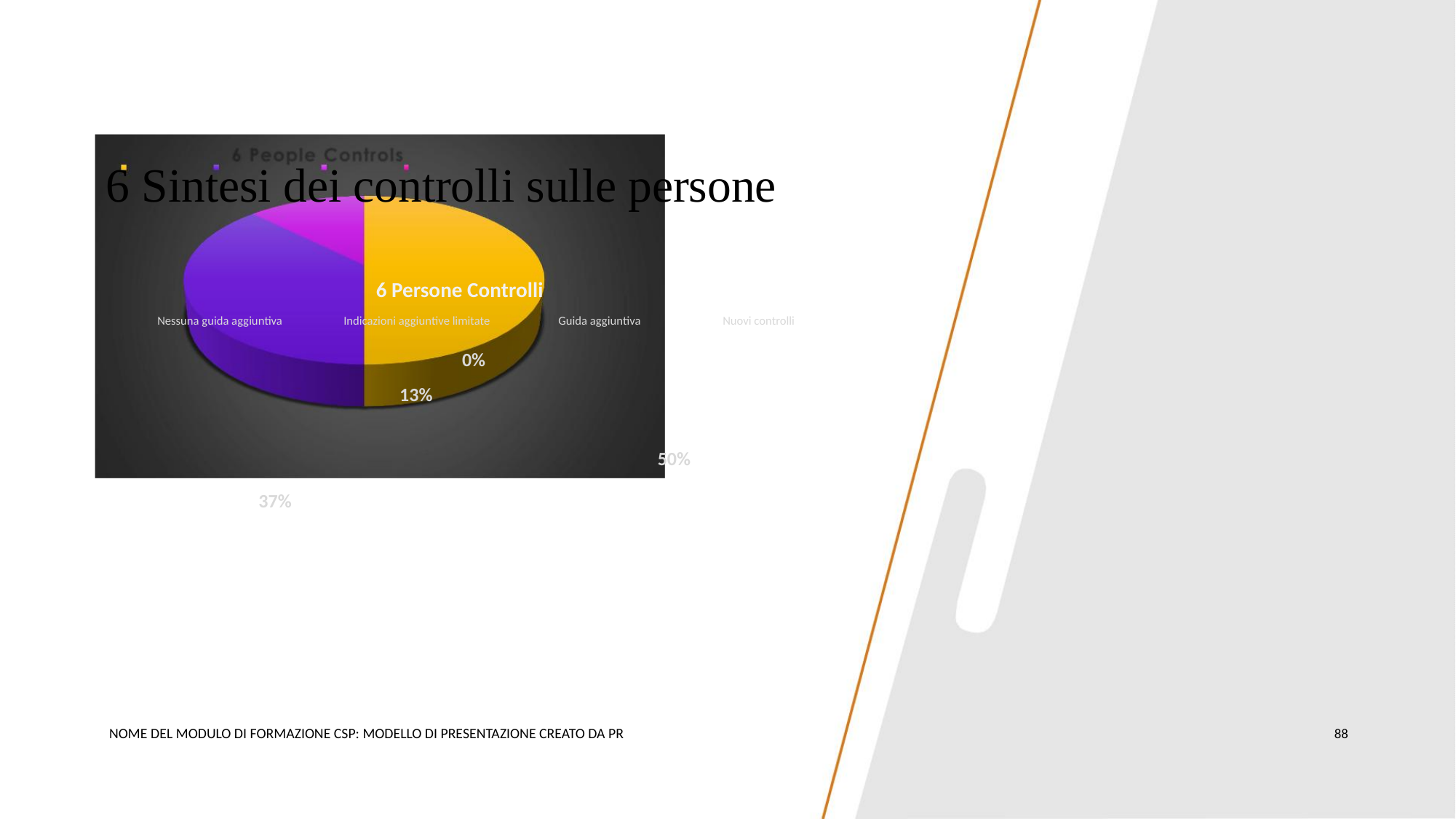

6 Sintesi dei controlli sulle persone
6 Persone Controlli
Nessuna guida aggiuntiva
Guida aggiuntiva
Nuovi controlli
Indicazioni aggiuntive limitate
0%
13%
50%
37%
NOME DEL MODULO DI FORMAZIONE CSP: MODELLO DI PRESENTAZIONE CREATO DA PR
88